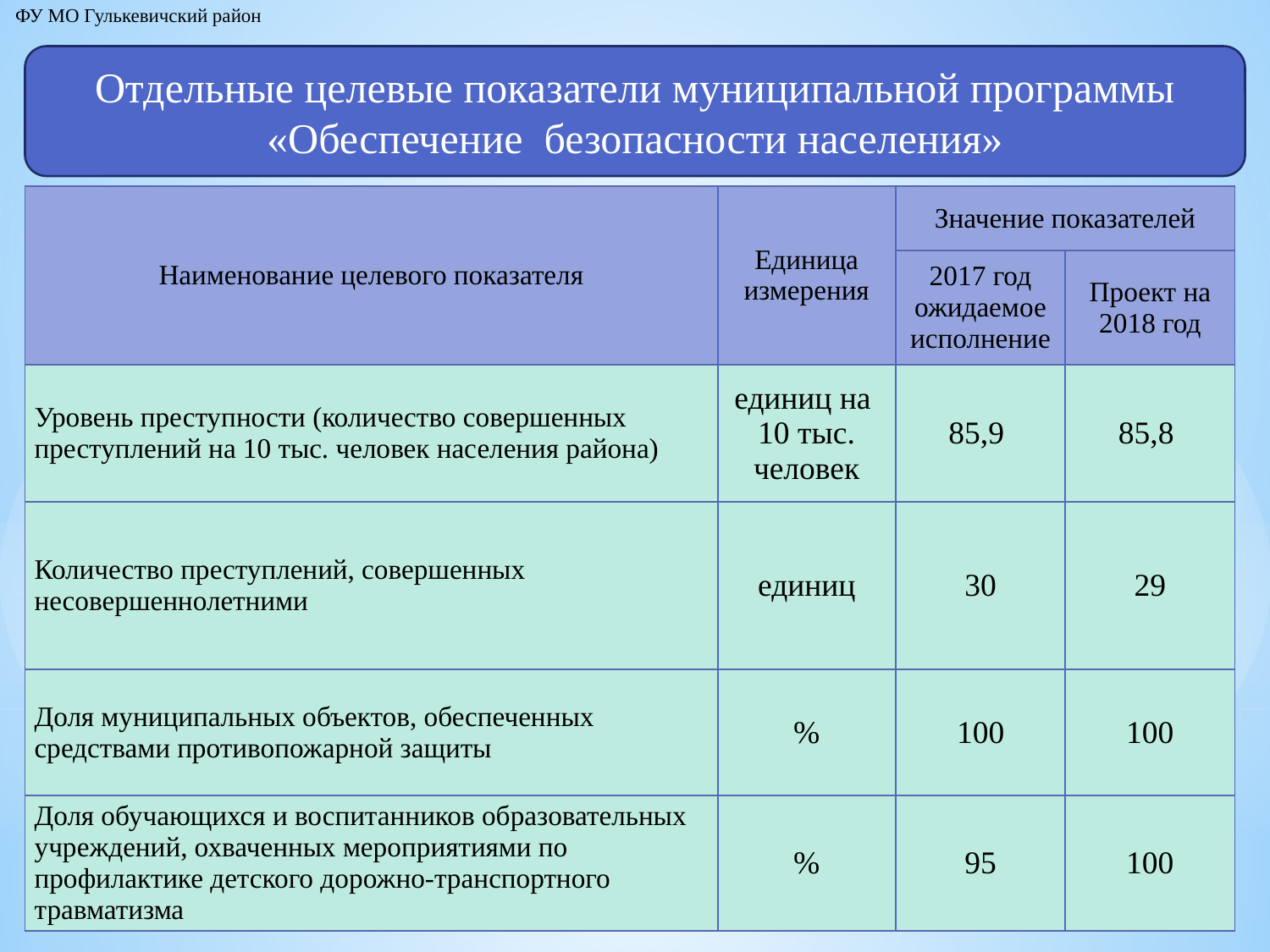

ФУ МО Гулькевичский район
Отдельные целевые показатели муниципальной программы «Обеспечение  безопасности населения»
| Наименование целевого показателя | Единица измерения | Значение показателей |  |
| --- | --- | --- | --- |
|  |  | 2017 год ожидаемое исполнение | Проект на 2018 год |
| Уровень преступности (количество совершенных преступлений на 10 тыс. человек населения района) | единиц на 10 тыс. человек | 85,9 | 85,8 |
| Количество преступлений, совершенных несовершеннолетними | единиц | 30 | 29 |
| Доля муниципальных объектов, обеспеченных средствами противопожарной защиты | % | 100 | 100 |
| Доля обучающихся и воспитанников образовательных учреждений, охваченных мероприятиями по профилактике детского дорожно-транспортного травматизма | % | 95 | 100 |